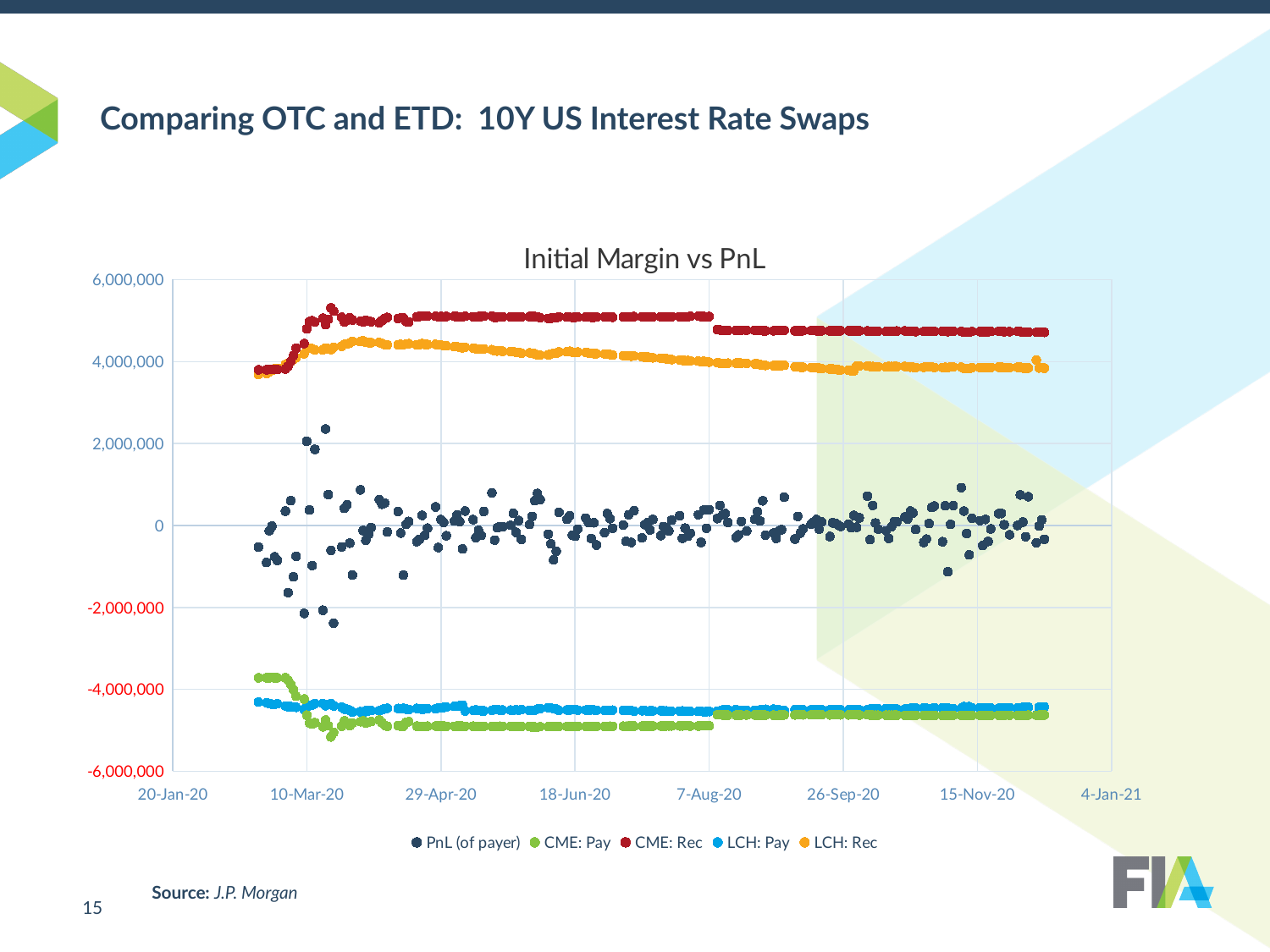

# Comparing OTC and ETD:  10Y US Interest Rate Swaps

### Chart: Initial Margin vs PnL

| Category | PnL (of payer) | CME: Pay | CME: Rec | LCH: Pay | LCH: Rec |
|---|---|---|---|---|---|
Source: J.P. Morgan